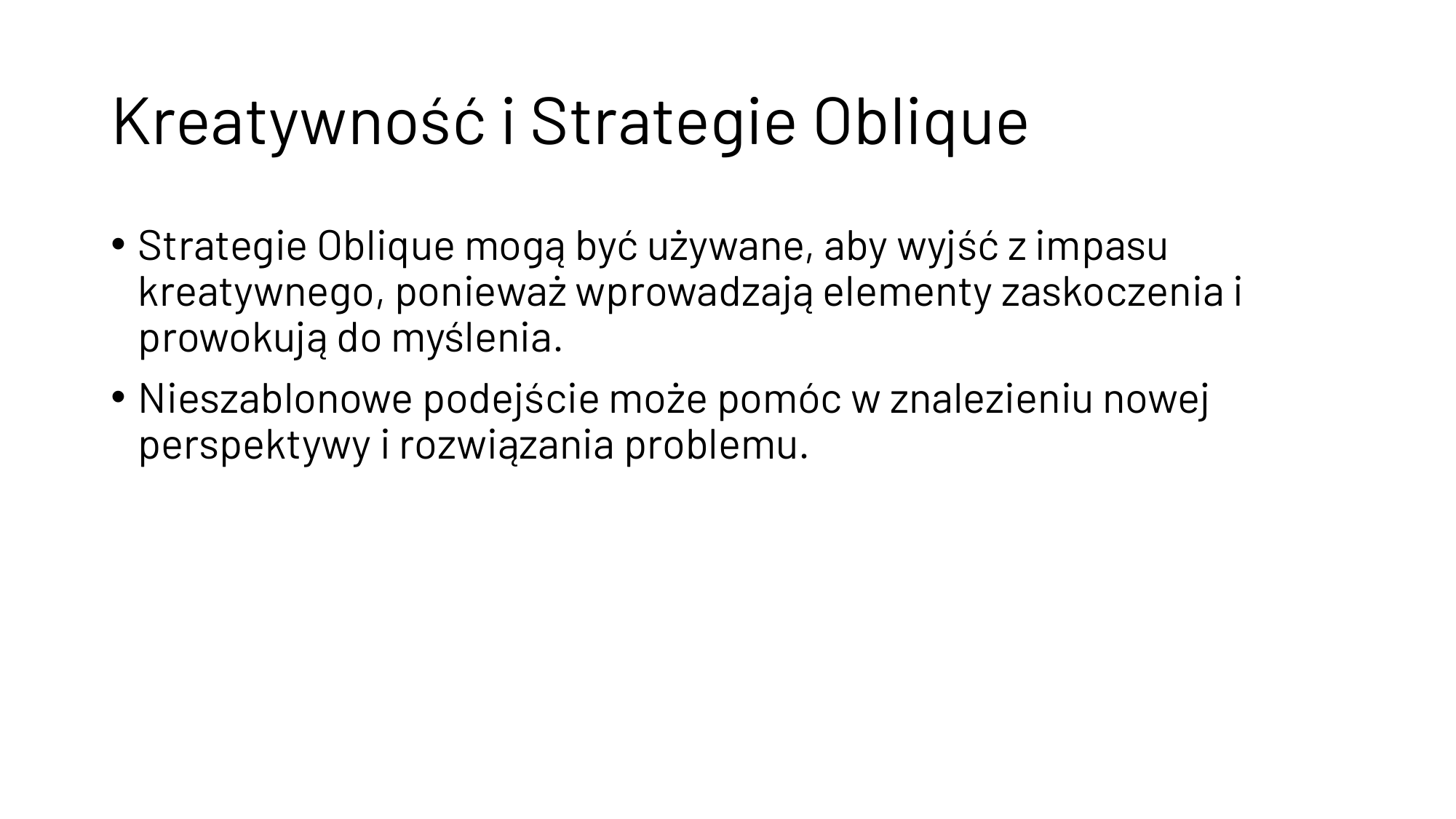

# Kreatywność i Strategie Oblique
Strategie Oblique mogą być używane, aby wyjść z impasu kreatywnego, ponieważ wprowadzają elementy zaskoczenia i prowokują do myślenia.
Nieszablonowe podejście może pomóc w znalezieniu nowej perspektywy i rozwiązania problemu.